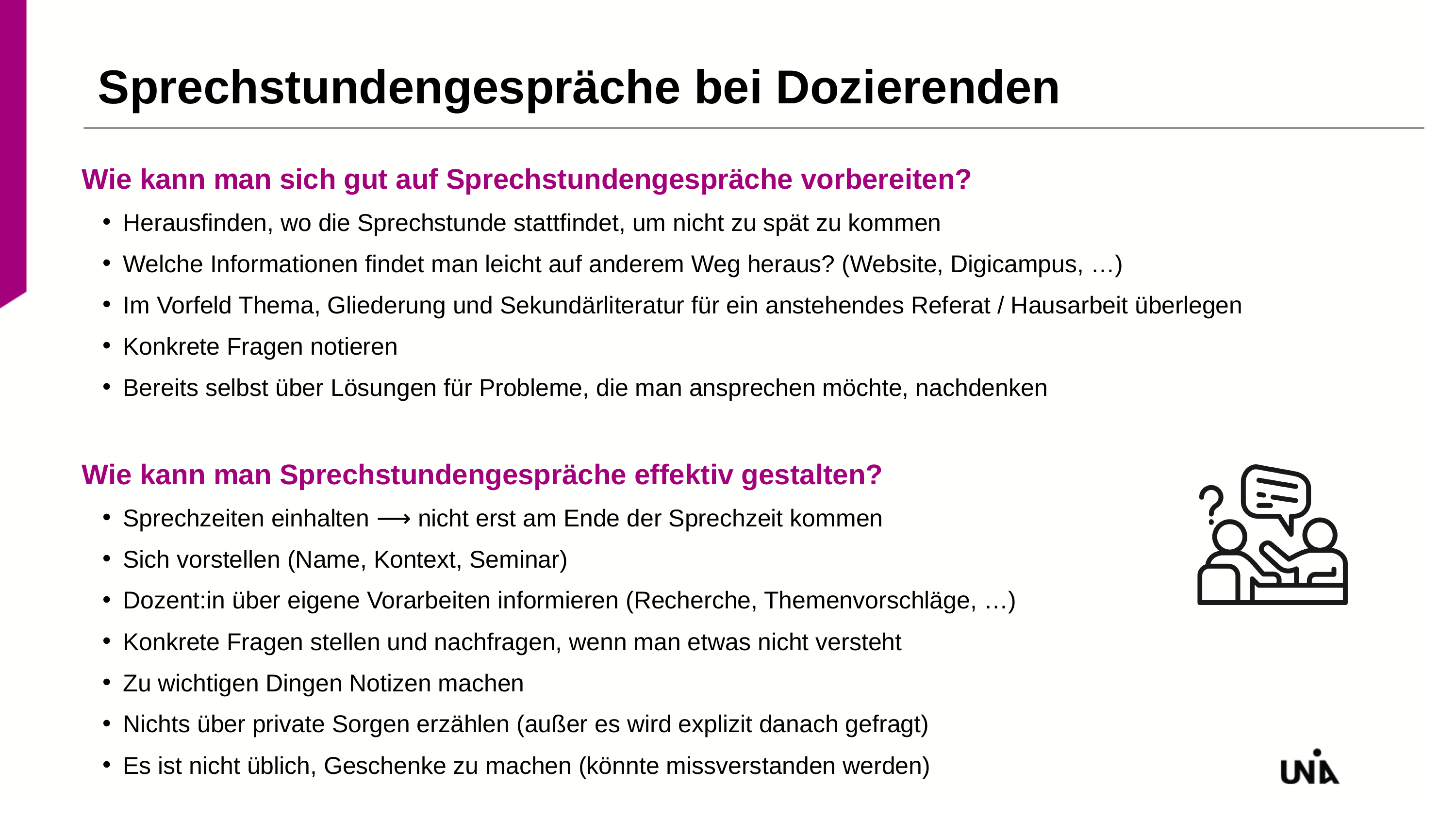

Sprechstundengespräche bei Dozierenden
Wie kann man sich gut auf Sprechstundengespräche vorbereiten?
Herausfinden, wo die Sprechstunde stattfindet, um nicht zu spät zu kommen
Welche Informationen findet man leicht auf anderem Weg heraus? (Website, Digicampus, …)
Im Vorfeld Thema, Gliederung und Sekundärliteratur für ein anstehendes Referat / Hausarbeit überlegen
Konkrete Fragen notieren
Bereits selbst über Lösungen für Probleme, die man ansprechen möchte, nachdenken

Wie kann man Sprechstundengespräche effektiv gestalten?
Sprechzeiten einhalten ⟶ nicht erst am Ende der Sprechzeit kommen
Sich vorstellen (Name, Kontext, Seminar)
Dozent:in über eigene Vorarbeiten informieren (Recherche, Themenvorschläge, …)
Konkrete Fragen stellen und nachfragen, wenn man etwas nicht versteht
Zu wichtigen Dingen Notizen machen
Nichts über private Sorgen erzählen (außer es wird explizit danach gefragt)
Es ist nicht üblich, Geschenke zu machen (könnte missverstanden werden)